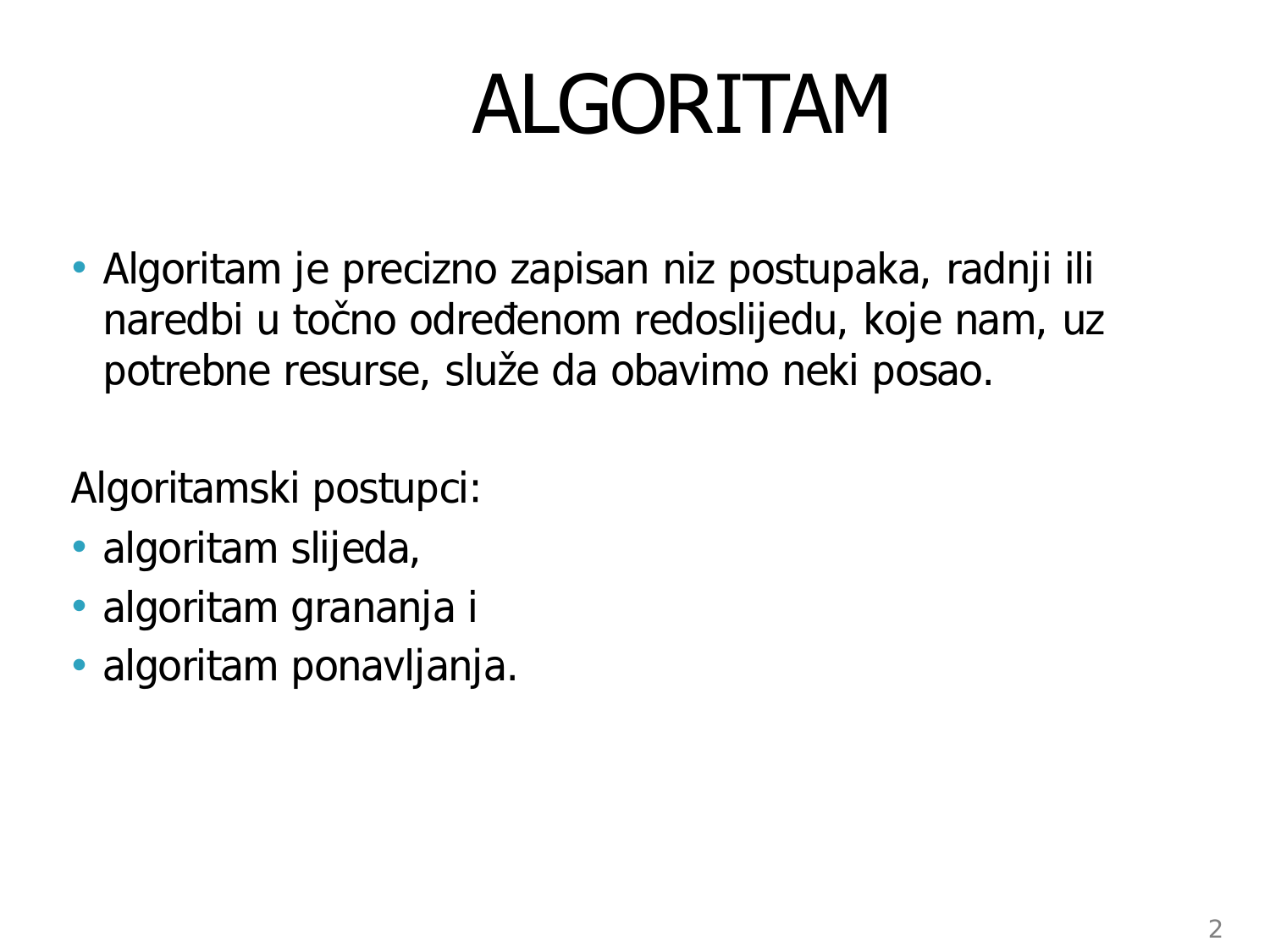

# ALGORITAM
Algoritam je precizno zapisan niz postupaka, radnji ili naredbi u točno određenom redoslijedu, koje nam, uz potrebne resurse, služe da obavimo neki posao.

Algoritamski postupci:
algoritam slijeda,
algoritam grananja i
algoritam ponavljanja.
Crtanje nekih geometrijskih likova
2